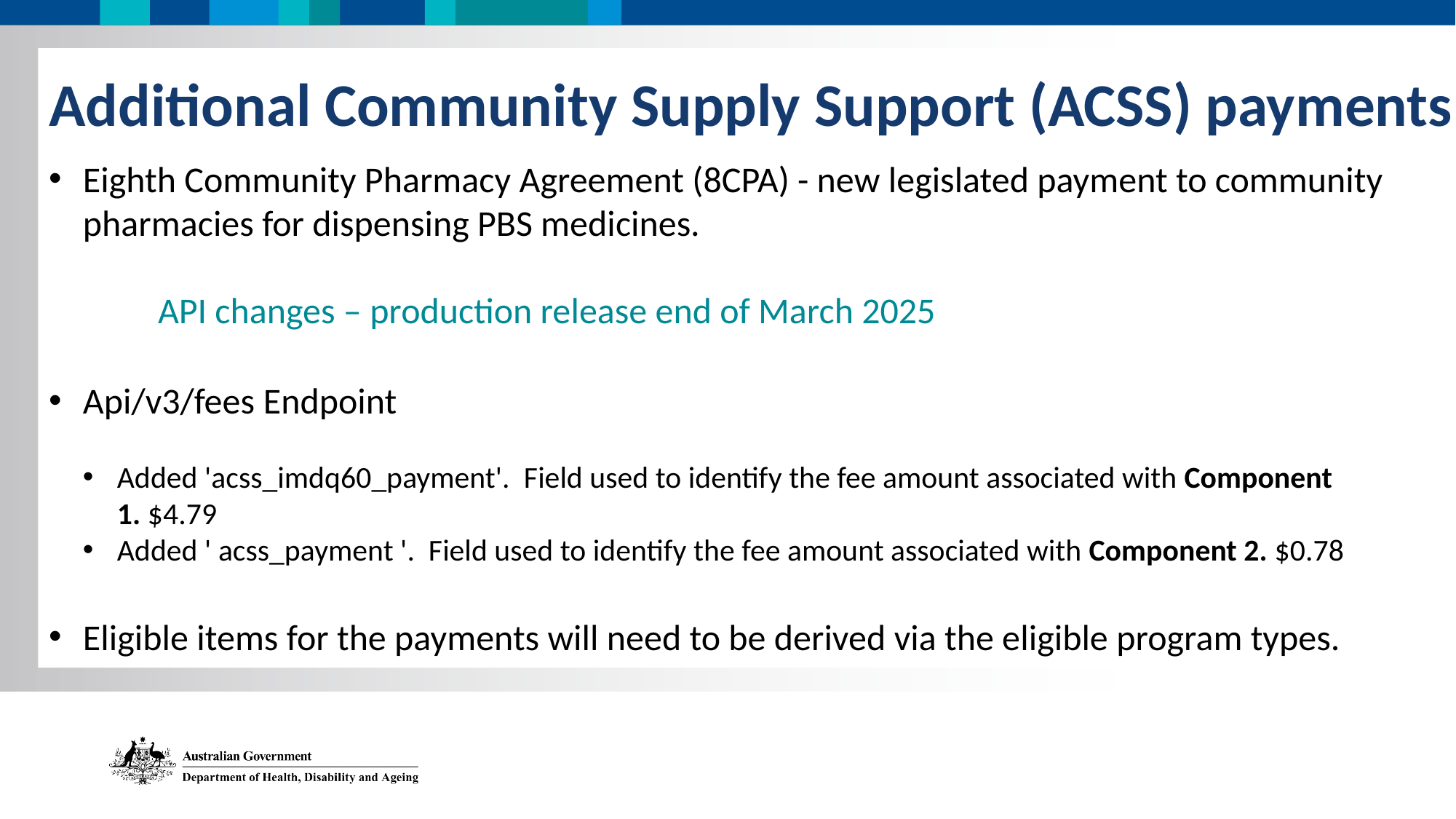

Pull quote
Additional Community Supply Support (ACSS) payments
Eighth Community Pharmacy Agreement (8CPA) - new legislated payment to community pharmacies for dispensing PBS medicines.

API changes – production release end of March 2025

Api/v3/fees Endpoint
Added 'acss_imdq60_payment'.  Field used to identify the fee amount associated with Component 1. $4.79
Added ' acss_payment '.  Field used to identify the fee amount associated with Component 2. $0.78

Eligible items for the payments will need to be derived via the eligible program types.